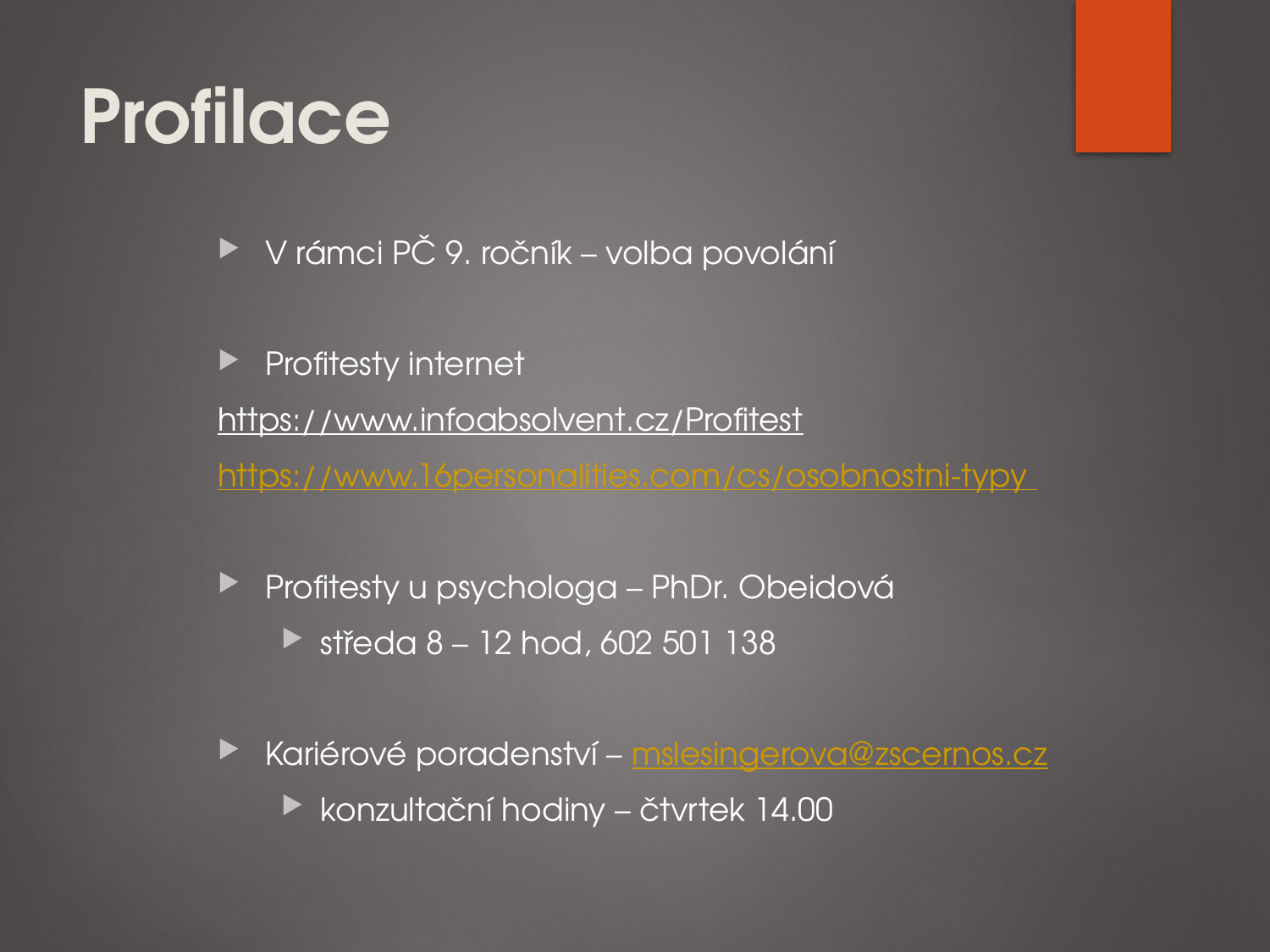

# Profilace
V rámci PČ 9. ročník – volba povolání

Profitesty internet
https://www.infoabsolvent.cz/Profitest
https://www.16personalities.com/cs/osobnostni-typy

Profitesty u psychologa – PhDr. Obeidová
středa 8 – 12 hod, 602 501 138

Kariérové poradenství – mslesingerova@zscernos.cz
konzultační hodiny – čtvrtek 14.00